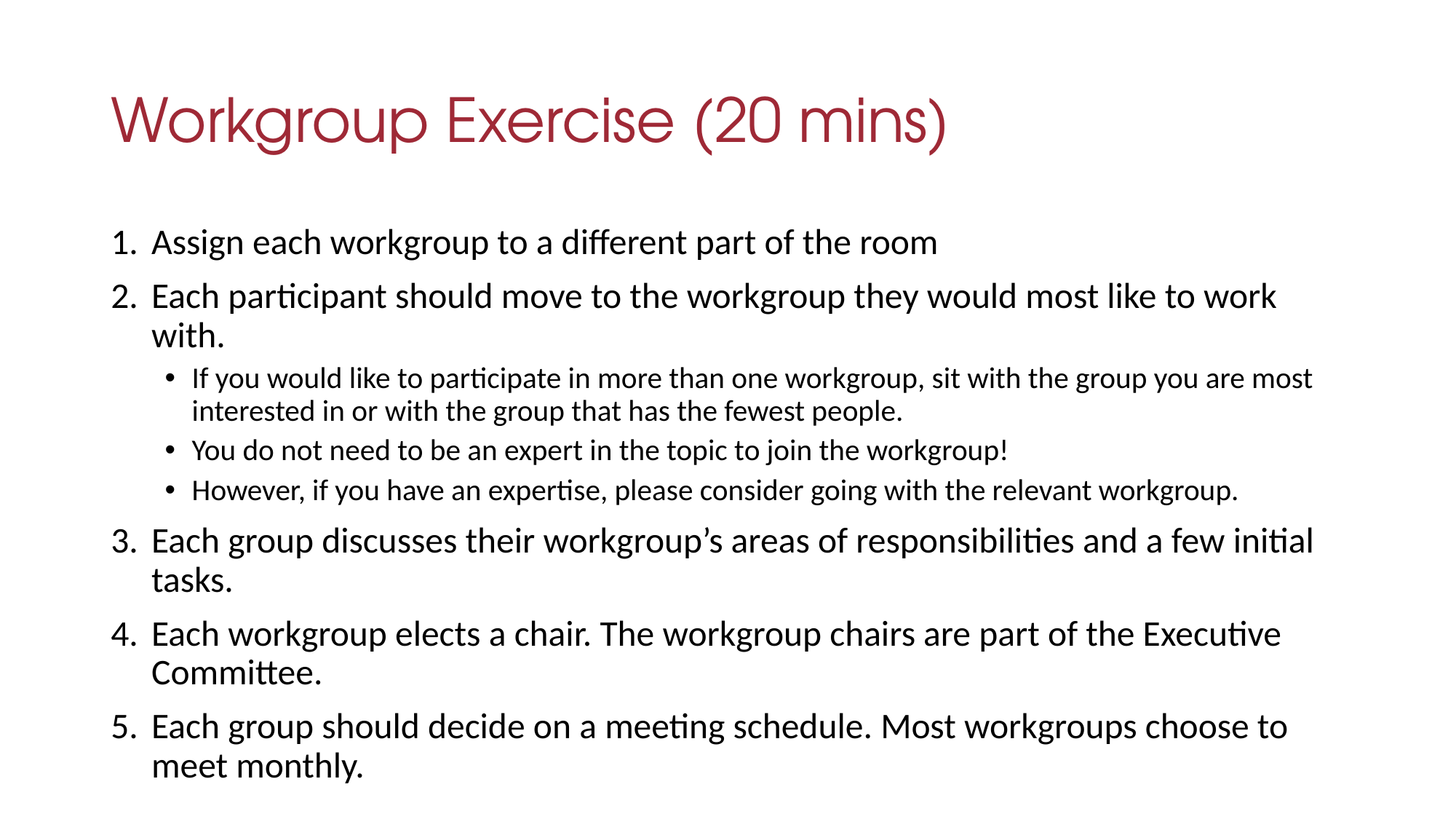

# Workgroup Exercise (20 mins)
Assign each workgroup to a different part of the room
Each participant should move to the workgroup they would most like to work with.
If you would like to participate in more than one workgroup, sit with the group you are most interested in or with the group that has the fewest people.
You do not need to be an expert in the topic to join the workgroup!
However, if you have an expertise, please consider going with the relevant workgroup.
Each group discusses their workgroup’s areas of responsibilities and a few initial tasks.
Each workgroup elects a chair. The workgroup chairs are part of the Executive Committee.
Each group should decide on a meeting schedule. Most workgroups choose to meet monthly.